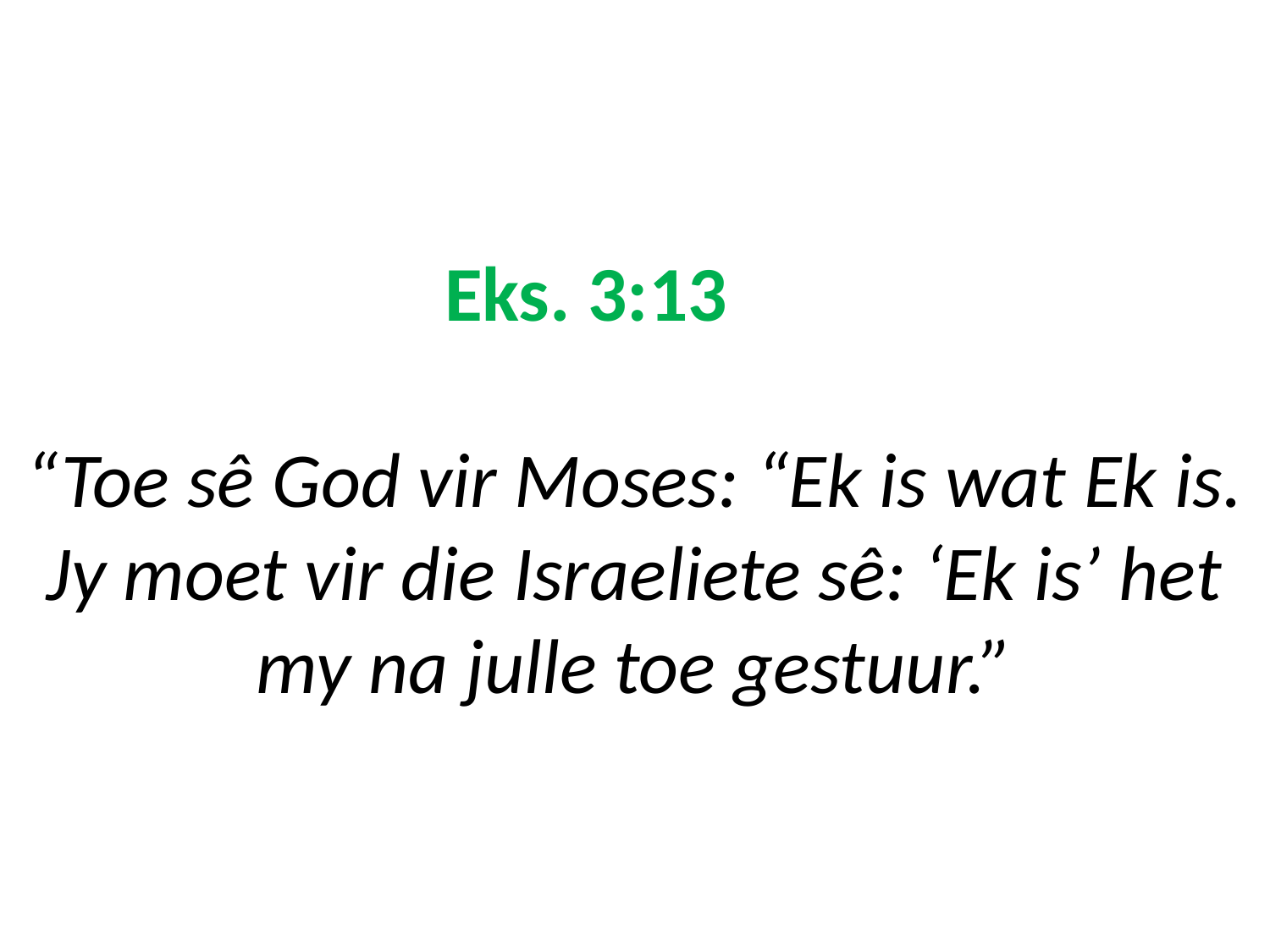

# Eks. 3:13 “Toe sê God vir Moses: “Ek is wat Ek is. Jy moet vir die Israeliete sê: ‘Ek is’ het my na julle toe gestuur.”